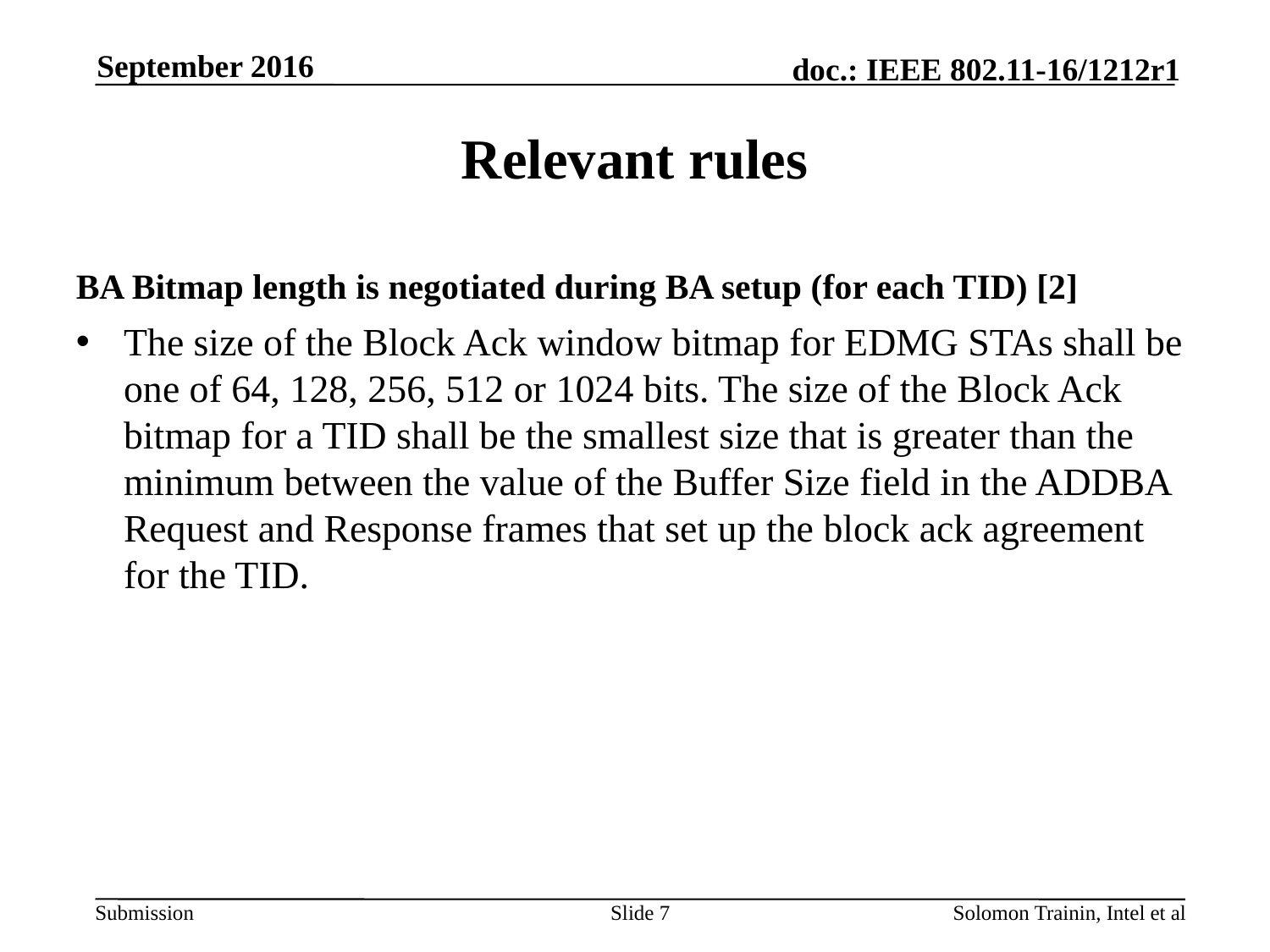

September 2016
Relevant rules
BA Bitmap length is negotiated during BA setup (for each TID) [2]
The size of the Block Ack window bitmap for EDMG STAs shall be one of 64, 128, 256, 512 or 1024 bits. The size of the Block Ack bitmap for a TID shall be the smallest size that is greater than the minimum between the value of the Buffer Size field in the ADDBA Request and Response frames that set up the block ack agreement for the TID.
Slide 7
Solomon Trainin, Intel et al